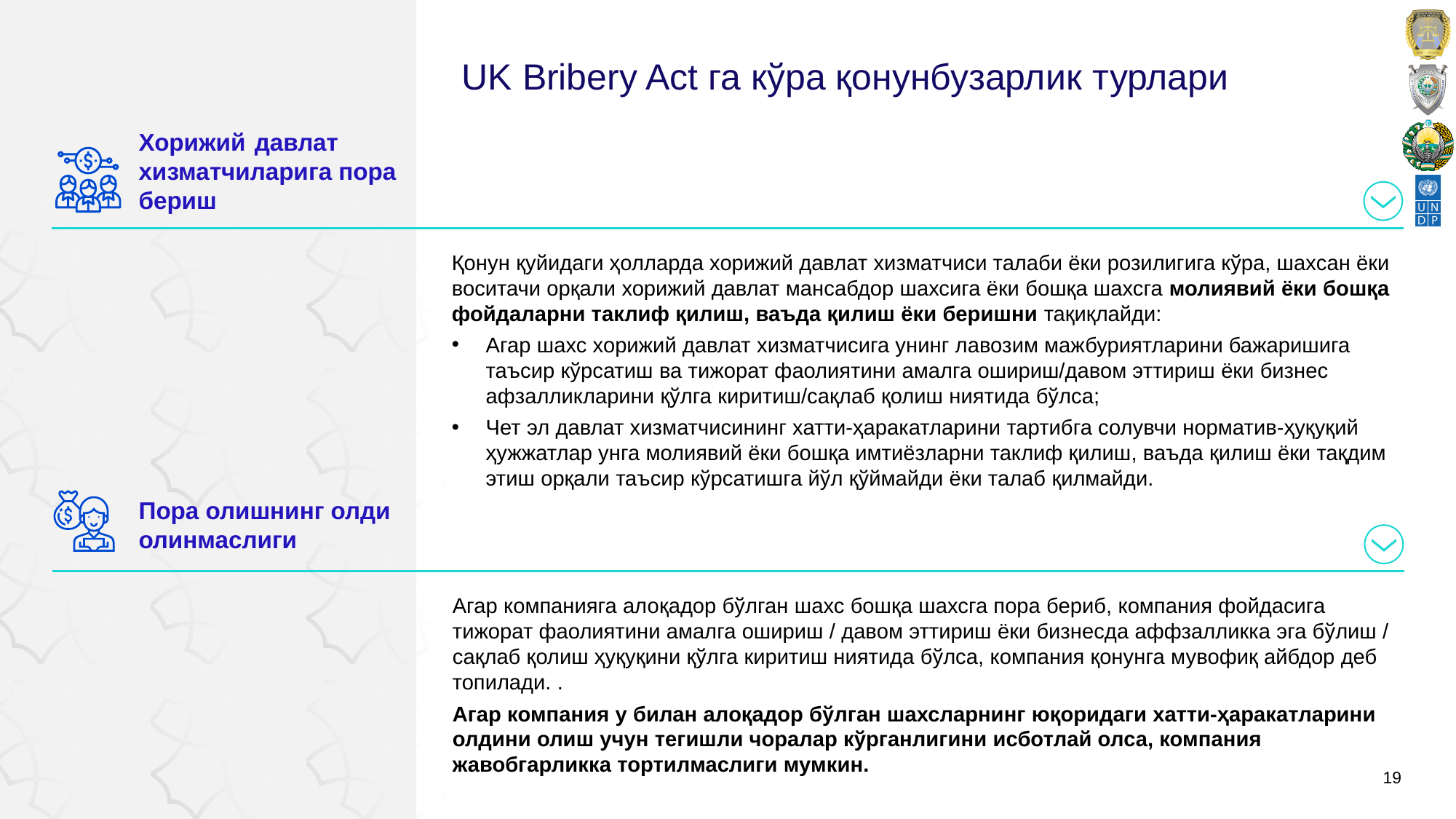

# UK Bribery Act га кўра қонунбузарлик турлари
Хорижий	 давлат хизматчиларига пора бериш

Қонун қуйидаги ҳолларда хорижий давлат хизматчиси талаби ёки розилигига кўра, шахсан ёки воситачи орқали хорижий давлат мансабдор шахсига ёки бошқа шахсга молиявий ёки бошқа фойдаларни таклиф қилиш, ваъда қилиш ёки беришни тақиқлайди:
Агар шахс хорижий давлат хизматчисига унинг лавозим мажбуриятларини бажаришига таъсир кўрсатиш ва тижорат фаолиятини амалга ошириш/давом эттириш ёки бизнес афзалликларини қўлга киритиш/сақлаб қолиш ниятида бўлса;
Чет эл давлат хизматчисининг хатти-ҳаракатларини тартибга солувчи норматив-ҳуқуқий ҳужжатлар унга молиявий ёки бошқа имтиёзларни таклиф қилиш, ваъда қилиш ёки тақдим этиш орқали таъсир кўрсатишга йўл қўймайди ёки талаб қилмайди.

Пора олишнинг олди олинмаслиги

Агар компанияга алоқадор бўлган шахс бошқа шахсга пора бериб, компания фойдасига тижорат фаолиятини амалга ошириш / давом эттириш ёки бизнесда аффзалликка эга бўлиш / сақлаб қолиш ҳуқуқини қўлга киритиш ниятида бўлса, компания қонунга мувофиқ айбдор деб топилади. .
Агар компания у билан алоқадор бўлган шахсларнинг юқоридаги хатти-ҳаракатларини олдини олиш учун тегишли чоралар кўрганлигини исботлай олса, компания жавобгарликка тортилмаслиги мумкин.